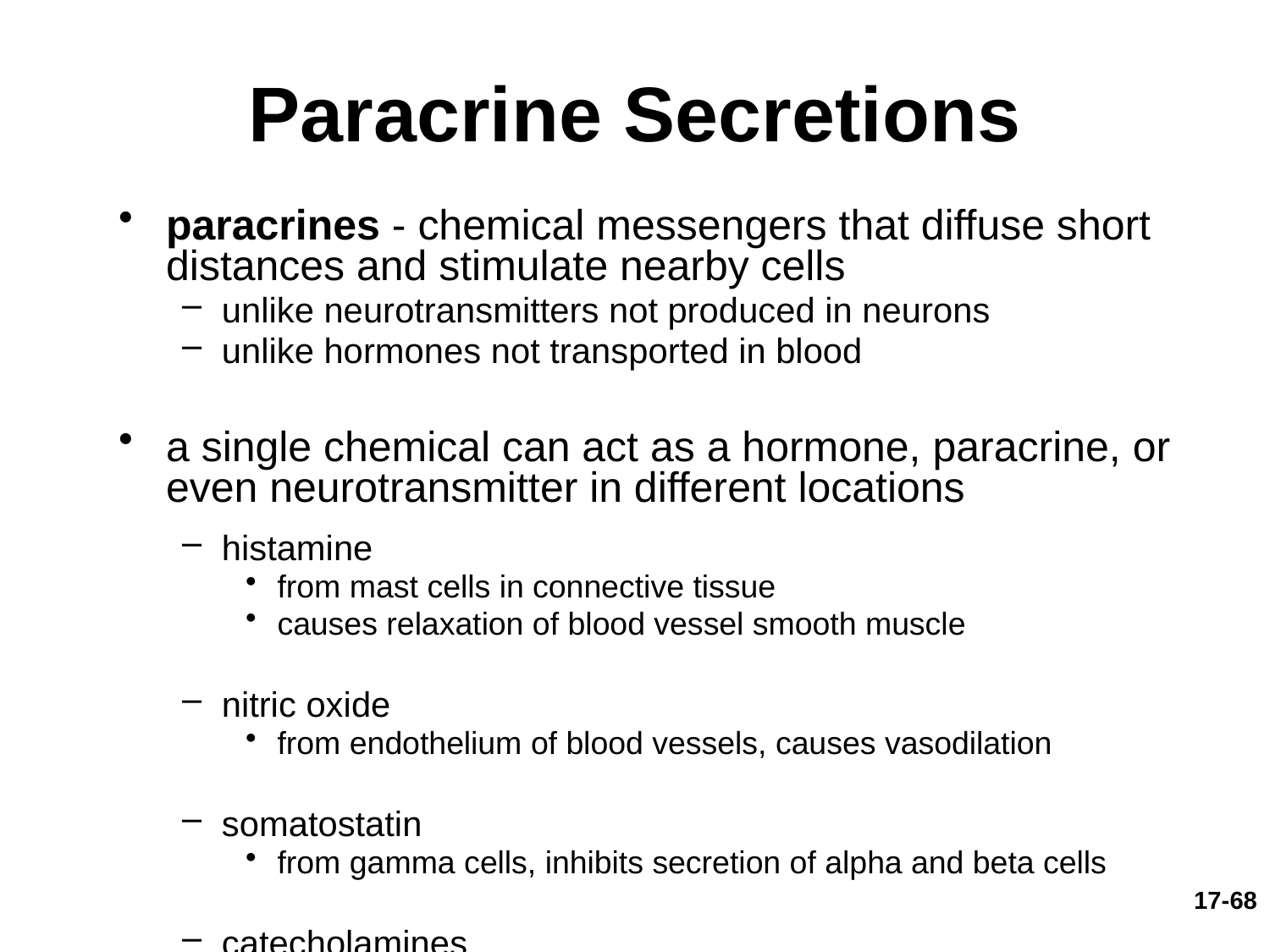

# Paracrine Secretions
paracrines - chemical messengers that diffuse short distances and stimulate nearby cells
unlike neurotransmitters not produced in neurons
unlike hormones not transported in blood

a single chemical can act as a hormone, paracrine, or even neurotransmitter in different locations

histamine
from mast cells in connective tissue
causes relaxation of blood vessel smooth muscle

nitric oxide
from endothelium of blood vessels, causes vasodilation

somatostatin
from gamma cells, inhibits secretion of alpha and beta cells

catecholamines
diffuse from adrenal medulla to cortex
17-68